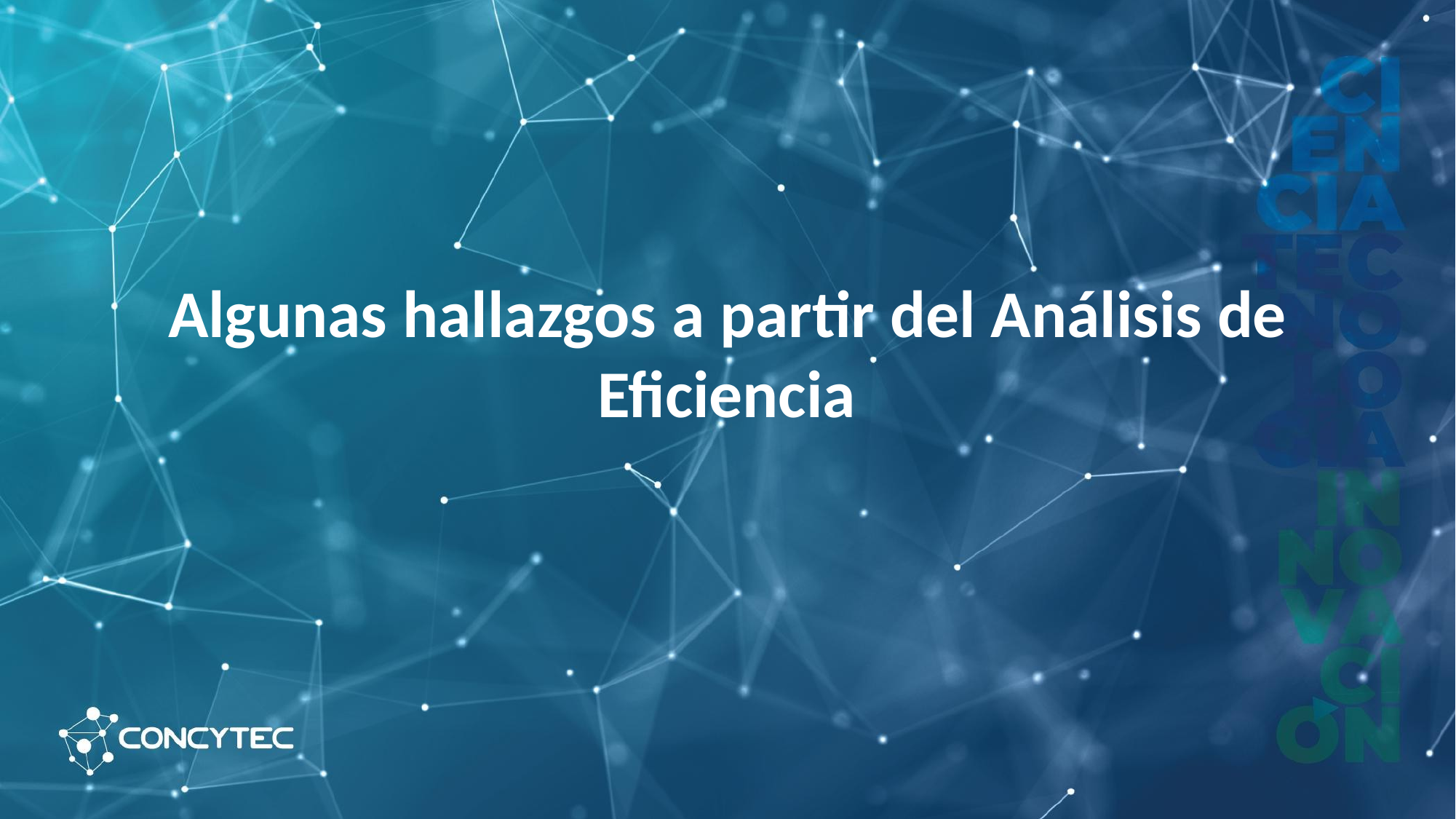

# Algunas hallazgos a partir del Análisis de Eficiencia